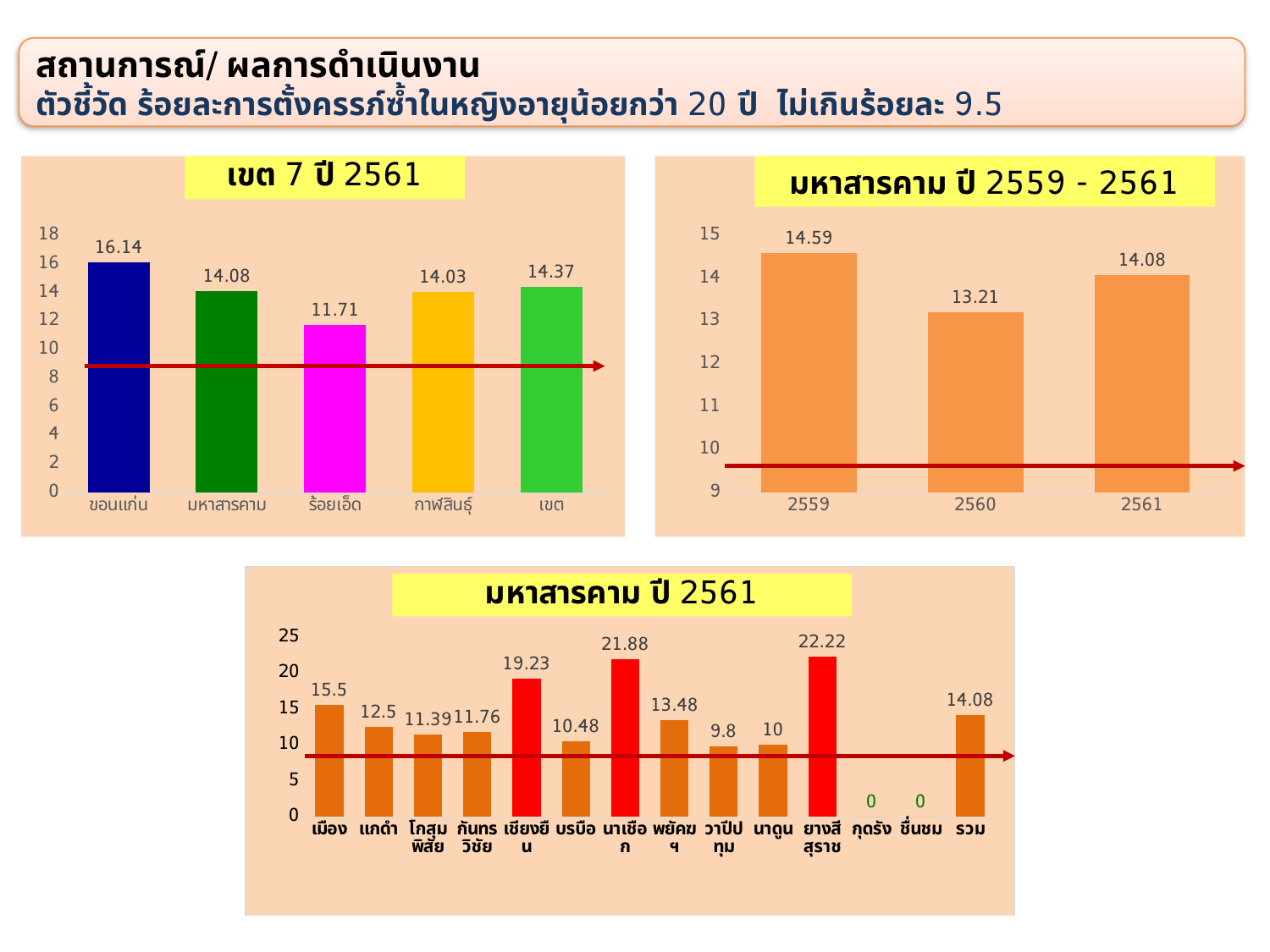

สถานการณ์/ผลการดำเนินงาน
ตัวชี้วัด ร้อยละการตั้งครรภ์ซ้ำในหญิงอายุน้อยกว่า 20 ปี  ไม่เกินร้อยละ 9.5

### Chart

| Category |  |
|---|---|
| ขอนแก่น | 16.14 |
| มหาสารคาม | 14.08 |
| ร้อยเอ็ด | 11.71 |
| กาฬสินธุ์ | 14.03 |
| เขต | 14.37 |

### Chart

| Category | ผลงาน |
|---|---|
| 2559 | 14.59 |
| 2560 | 13.21 |
| 2561 | 14.08 |
มหาสารคาม ปี 2559 - 2561

### Chart

| Category |  |
|---|---|
| เมือง | 15.5 |
| แกดำ | 12.5 |
| โกสุมพิสัย | 11.39 |
| กันทรวิชัย | 11.76 |
| เชียงยืน | 19.23 |
| บรบือ | 10.48 |
| นาเชือก | 21.88 |
| พยัคฆฯ | 13.48 |
| วาปีปทุม | 9.8 |
| นาดูน | 10.0 |
| ยางสีสุราช | 22.22 |
| กุดรัง | 0.0 |
| ชื่นชม | 0.0 |
| รวม | 14.08 |